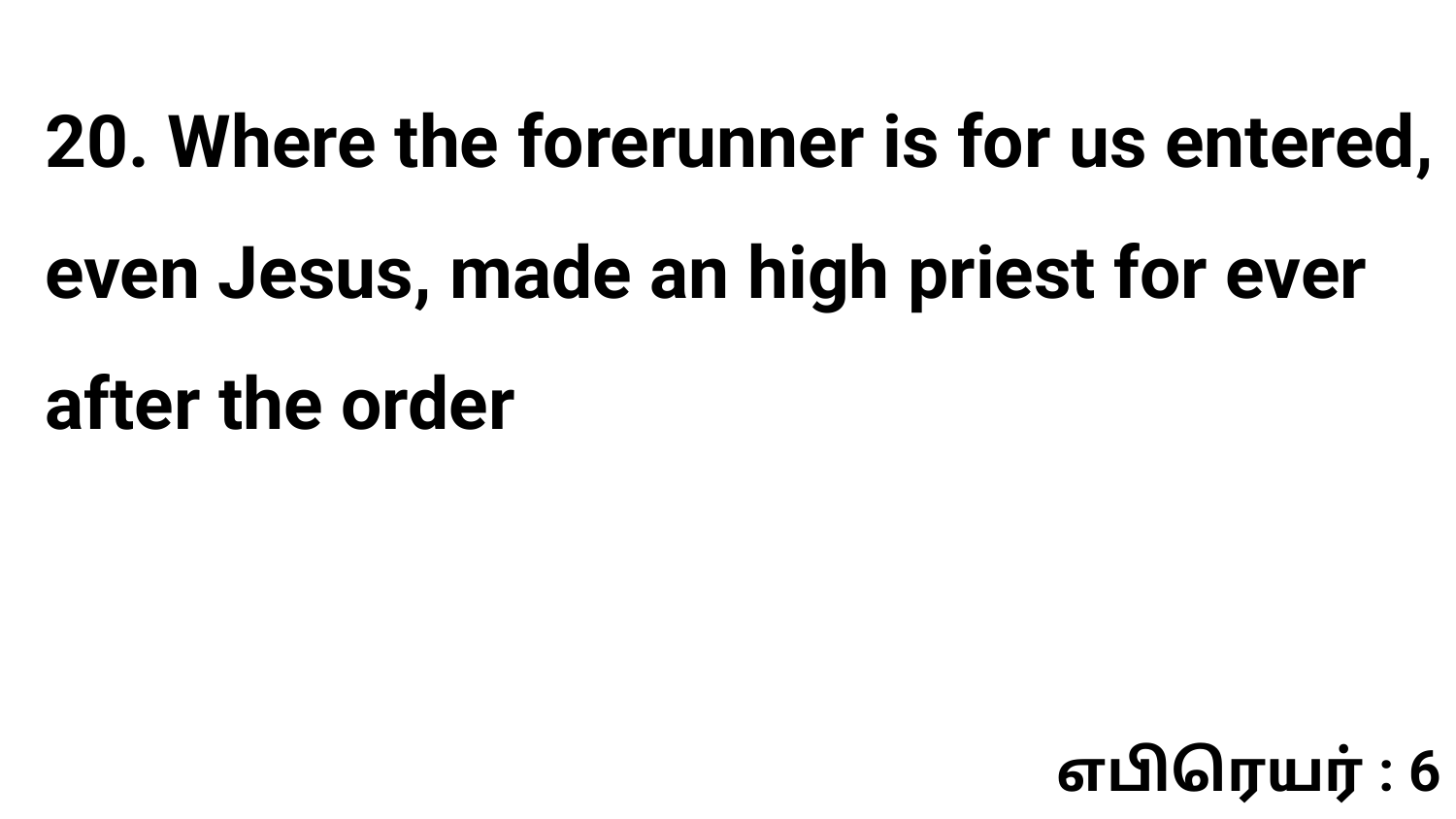

20. Where the forerunner is for us entered, even Jesus, made an high priest for ever after the order
எபிரெயர் : 6